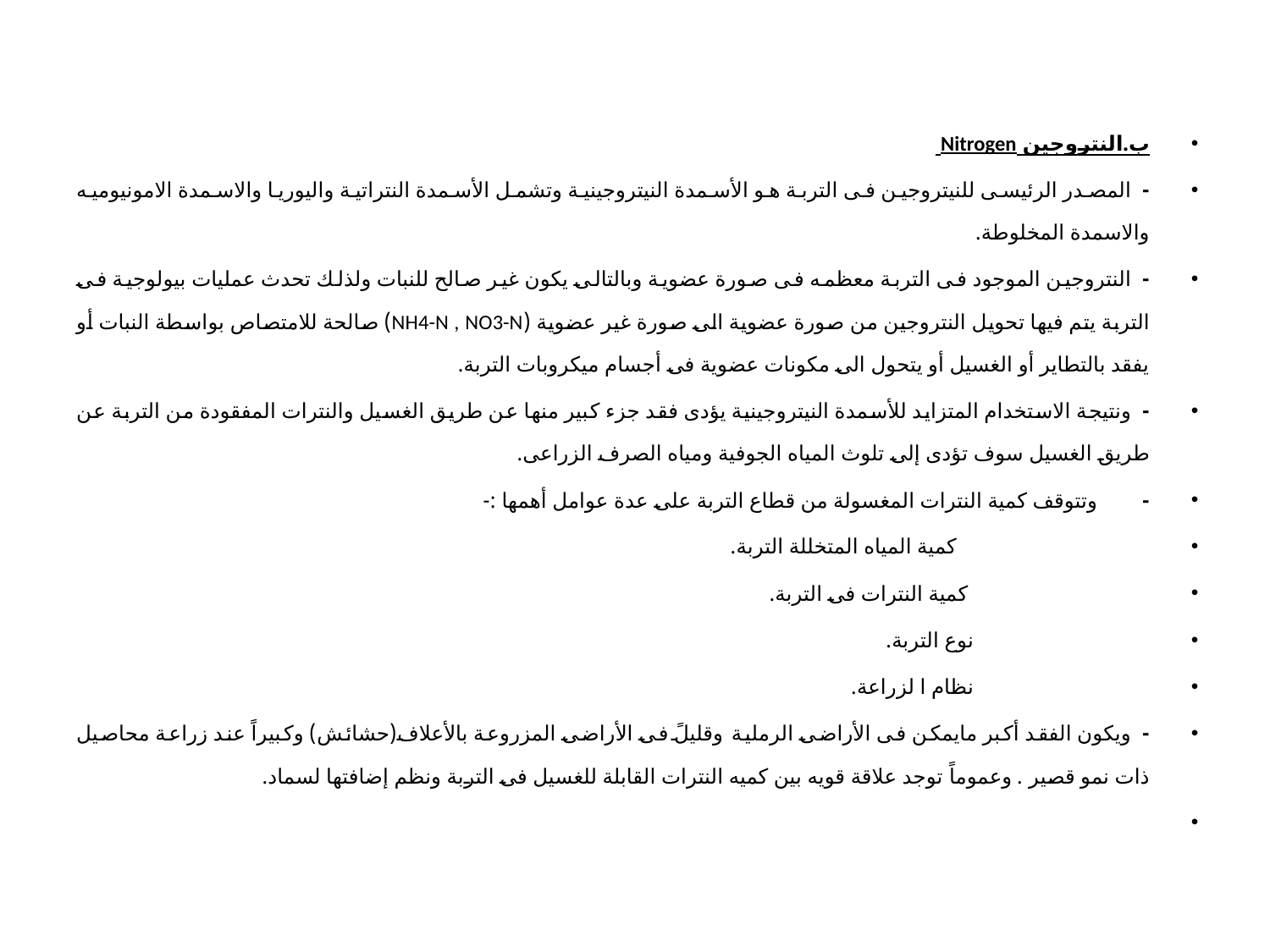

ب.النتروجين Nitrogen
-  المصدر الرئيسى للنيتروجين فى التربة هو الأسمدة النيتروجينية وتشمل الأسمدة النتراتية واليوريا والاسمدة الامونيوميه والاسمدة المخلوطة.
-  النتروجين الموجود فى التربة معظمه فى صورة عضوية وبالتالى يكون غير صالح للنبات ولذلك تحدث عمليات بيولوجية فى التربة يتم فيها تحويل النتروجين من صورة عضوية الى صورة غير عضوية (NH4-N , NO3-N) صالحة للامتصاص بواسطة النبات أو يفقد بالتطاير أو الغسيل أو يتحول الى مكونات عضوية فى أجسام ميكروبات التربة.
-  ونتيجة الاستخدام المتزايد للأسمدة النيتروجينية يؤدى فقد جزء كبير منها عن طريق الغسيل والنترات المفقودة من التربة عن طريق الغسيل سوف تؤدى إلى تلوث المياه الجوفية ومياه الصرف الزراعى.
-        وتتوقف كمية النترات المغسولة من قطاع التربة على عدة عوامل أهمها :-
                                   كمية المياه المتخللة التربة.
                                 كمية النترات فى التربة.
                                نوع التربة.
                                نظام ا لزراعة.
-  ويكون الفقد أكبر مايمكن فى الأراضى الرملية وقليلً فى الأراضى المزروعة بالأعلاف(حشائش) وكبيراً عند زراعة محاصيل ذات نمو قصير . وعموماً توجد علاقة قويه بين كميه النترات القابلة للغسيل فى التربة ونظم إضافتها لسماد.